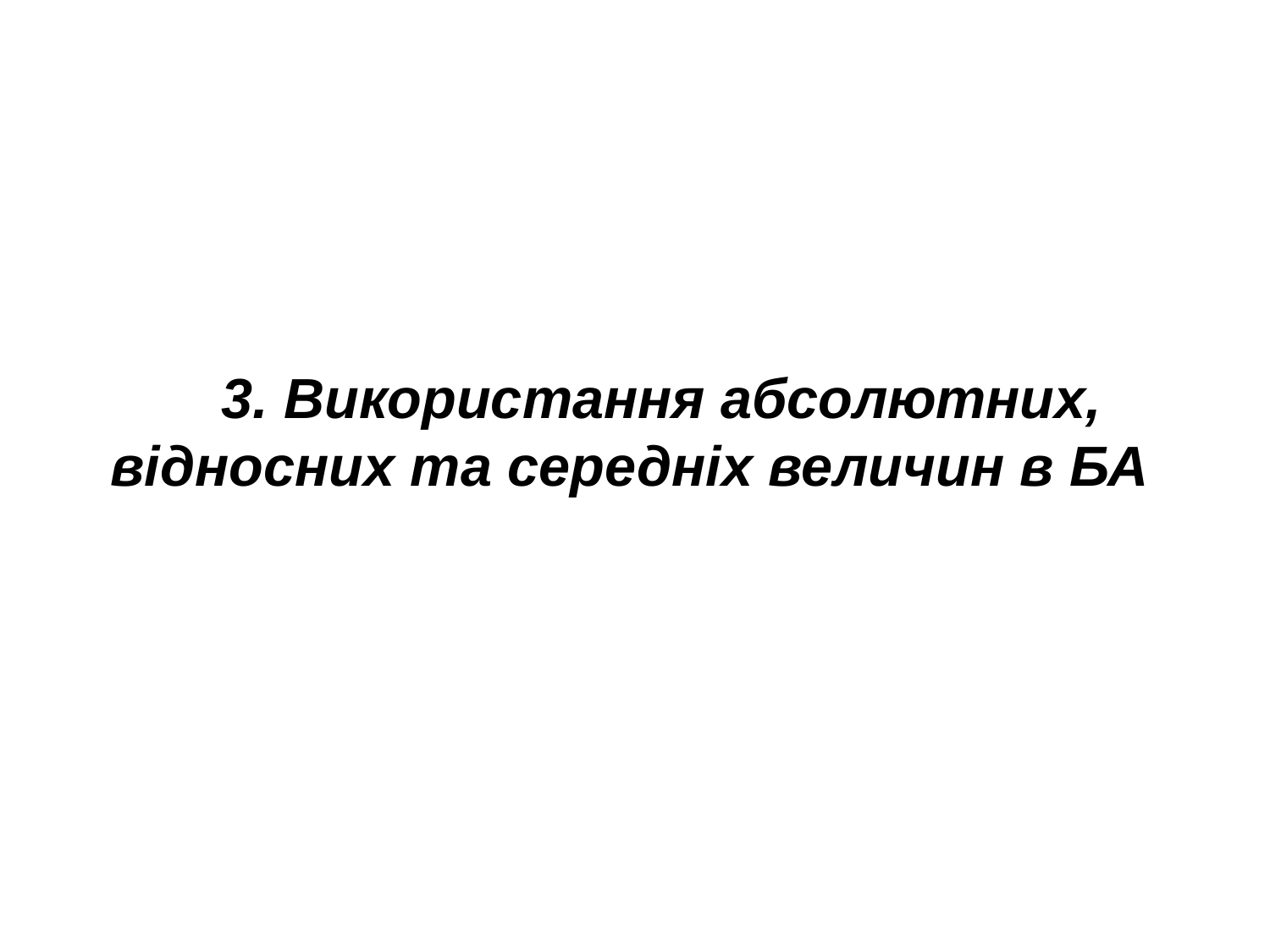

3. Використання абсолютних, відносних та середніх величин в БА